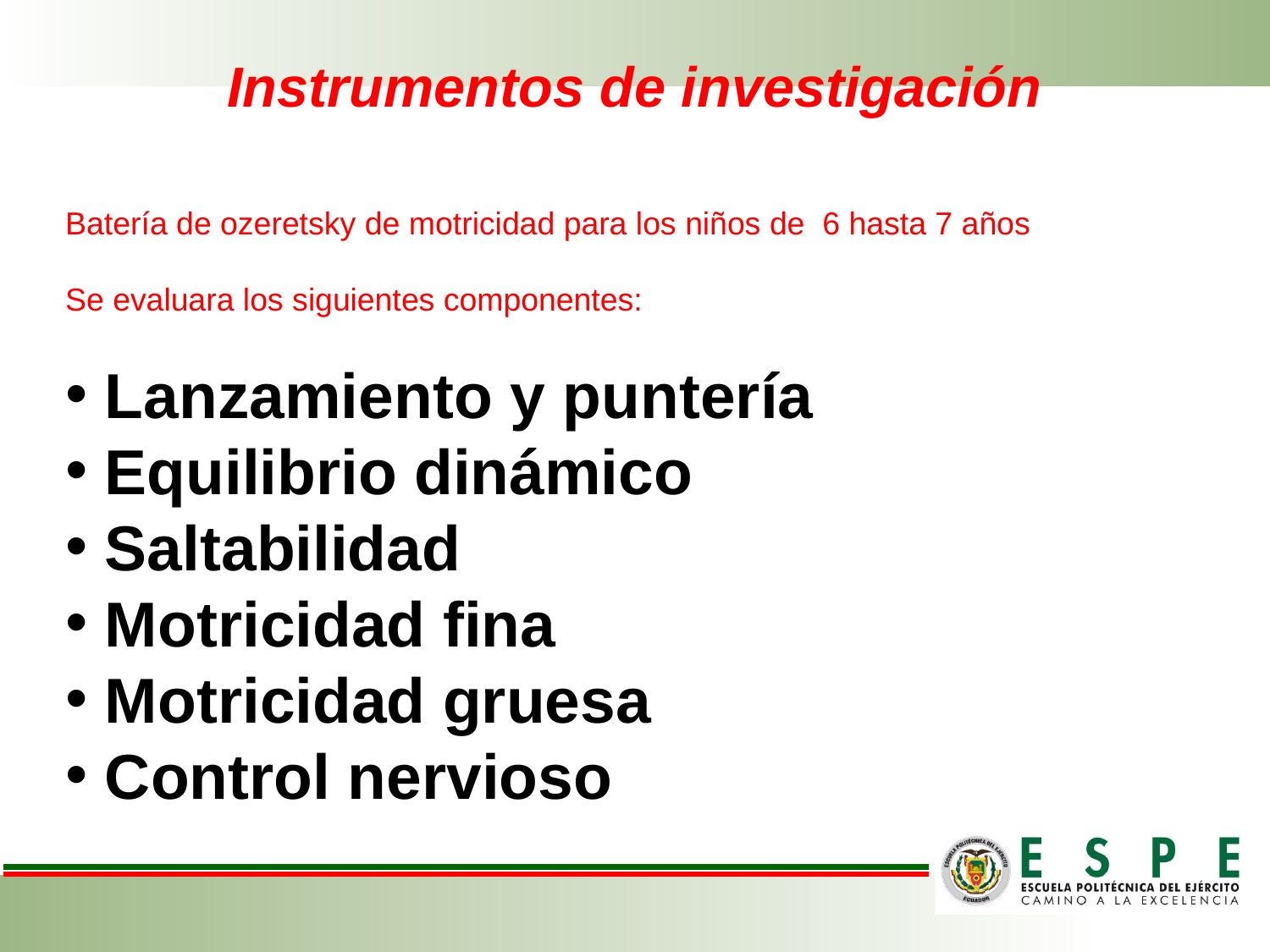

# Instrumentos de investigación
Batería de ozeretsky de motricidad para los niños de  6 hasta 7 años

Se evaluara los siguientes componentes:

Lanzamiento y puntería
Equilibrio dinámico
Saltabilidad
Motricidad fina
Motricidad gruesa
Control nervioso